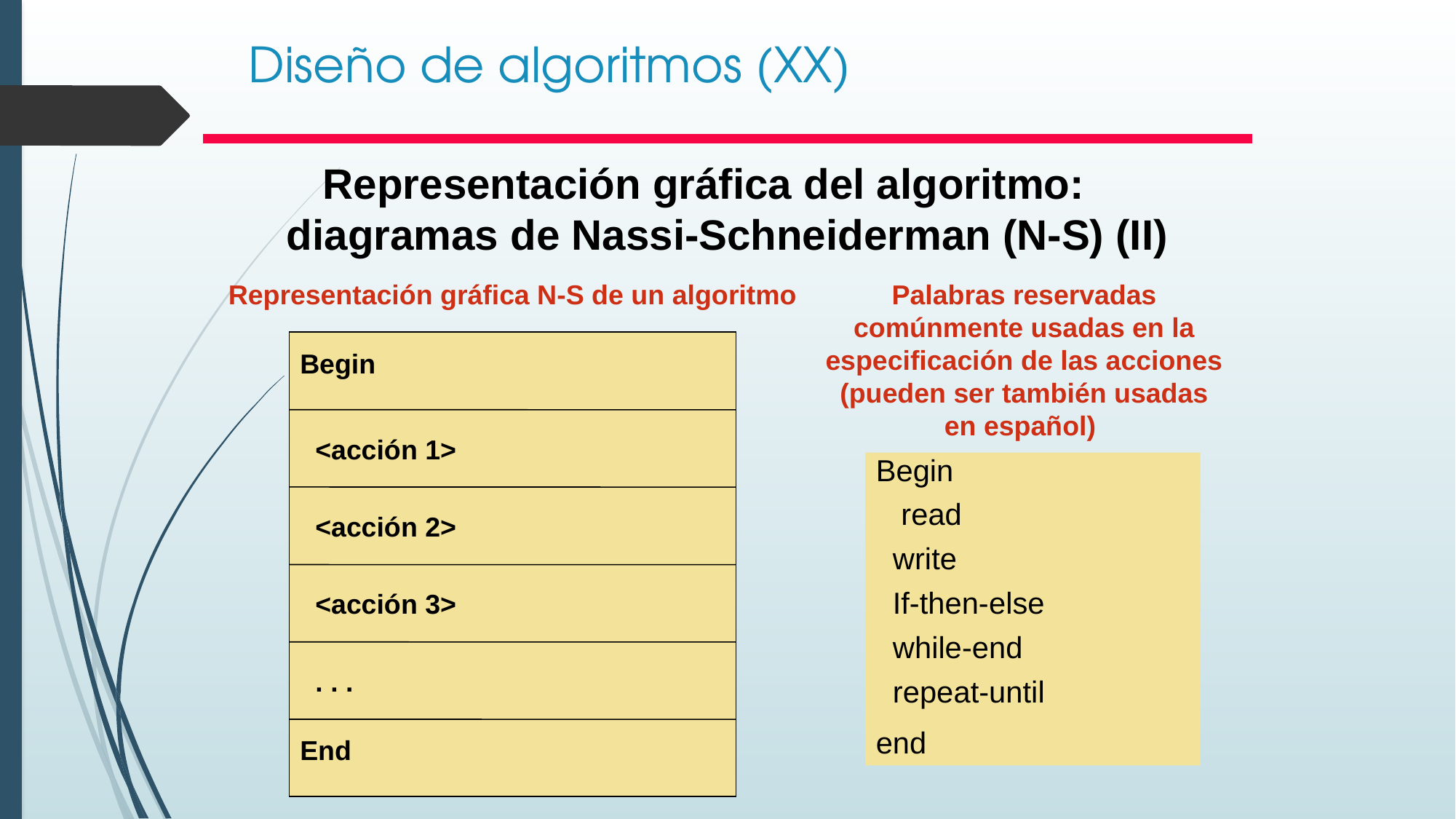

# Diseño de algoritmos (XX)

Representación gráfica del algoritmo:     diagramas de Nassi-Schneiderman (N-S) (II)
Representación gráfica N-S de un algoritmo
Palabras reservadas comúnmente usadas en la especificación de las acciones (pueden ser también usadas en español)

Begin

  <acción 1>
Begin
   read
  write
  If-then-else
  while-end
  repeat-until
end

  <acción 2>

  <acción 3>

  . . .

End